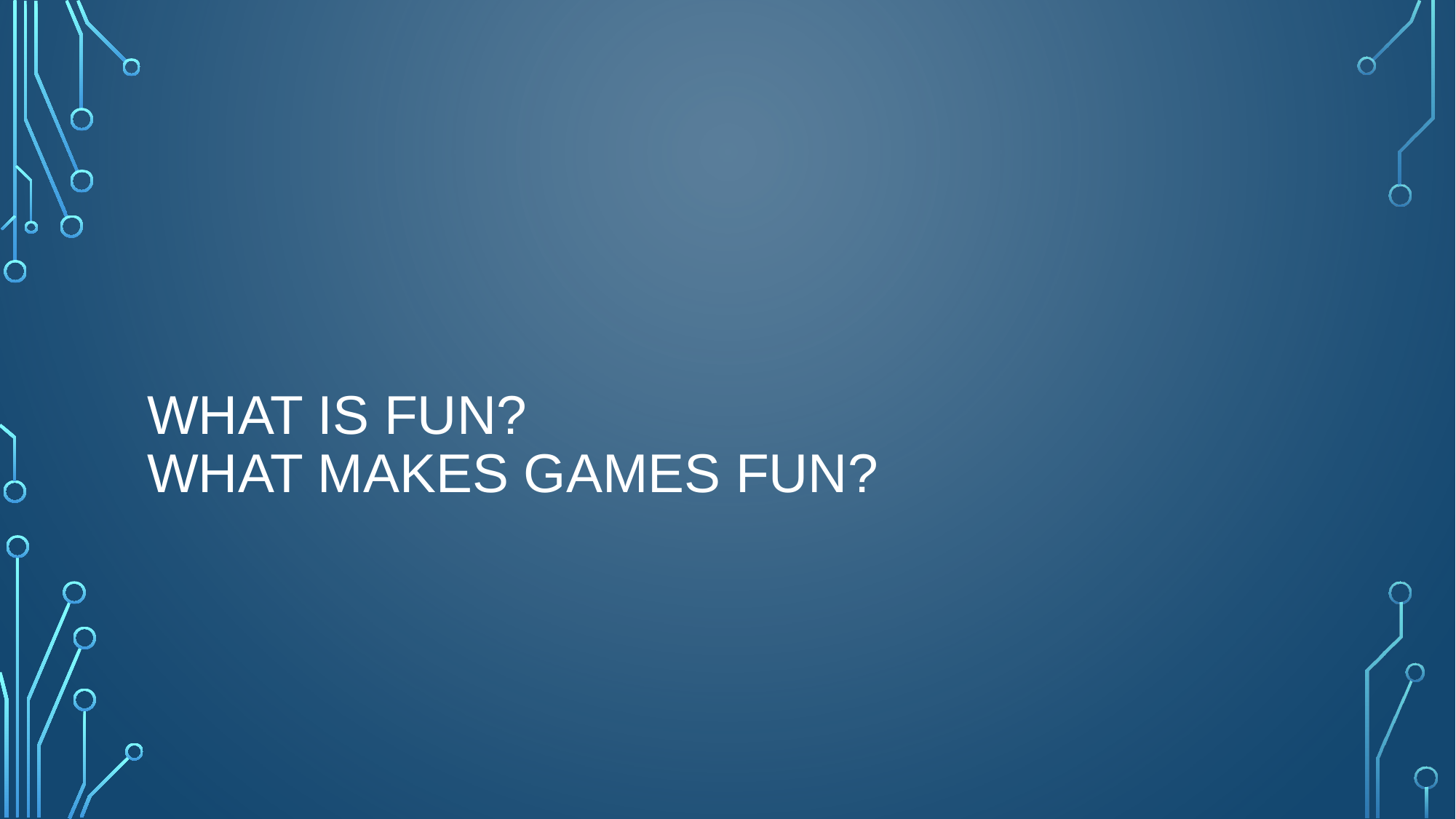

# What is fun? What makes games fun?